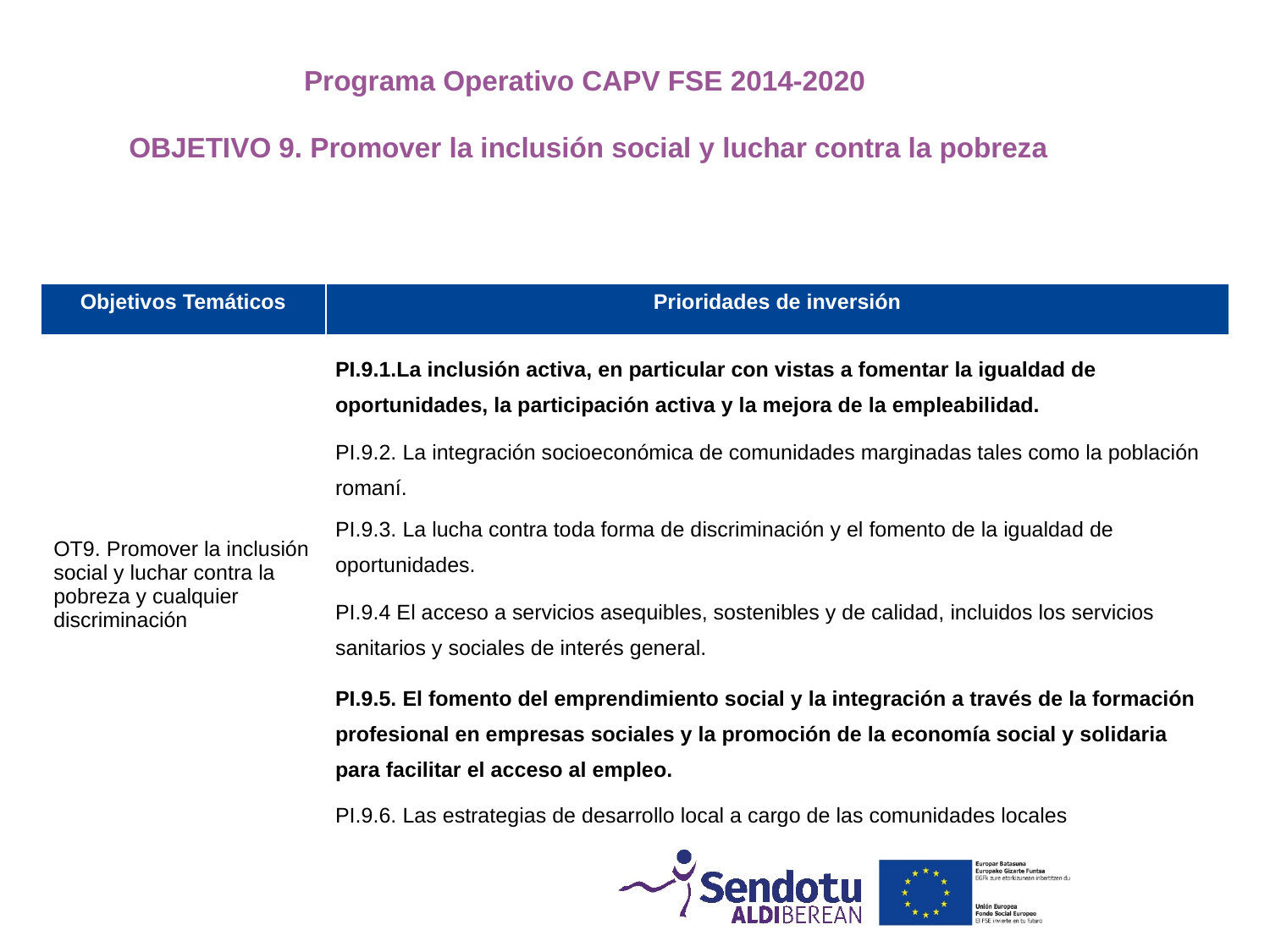

Programa Operativo CAPV FSE 2014-2020

 OBJETIVO 9. Promover la inclusión social y luchar contra la pobreza
| Objetivos Temáticos | Prioridades de inversión |
| --- | --- |
| OT9. Promover la inclusión social y luchar contra la pobreza y cualquier discriminación | PI.9.1.La inclusión activa, en particular con vistas a fomentar la igualdad de oportunidades, la participación activa y la mejora de la empleabilidad. |
|  | PI.9.2. La integración socioeconómica de comunidades marginadas tales como la población romaní. |
|  | PI.9.3. La lucha contra toda forma de discriminación y el fomento de la igualdad de oportunidades. |
|  | PI.9.4 El acceso a servicios asequibles, sostenibles y de calidad, incluidos los servicios sanitarios y sociales de interés general. |
|  | PI.9.5. El fomento del emprendimiento social y la integración a través de la formación profesional en empresas sociales y la promoción de la economía social y solidaria para facilitar el acceso al empleo. |
|  | PI.9.6. Las estrategias de desarrollo local a cargo de las comunidades locales |